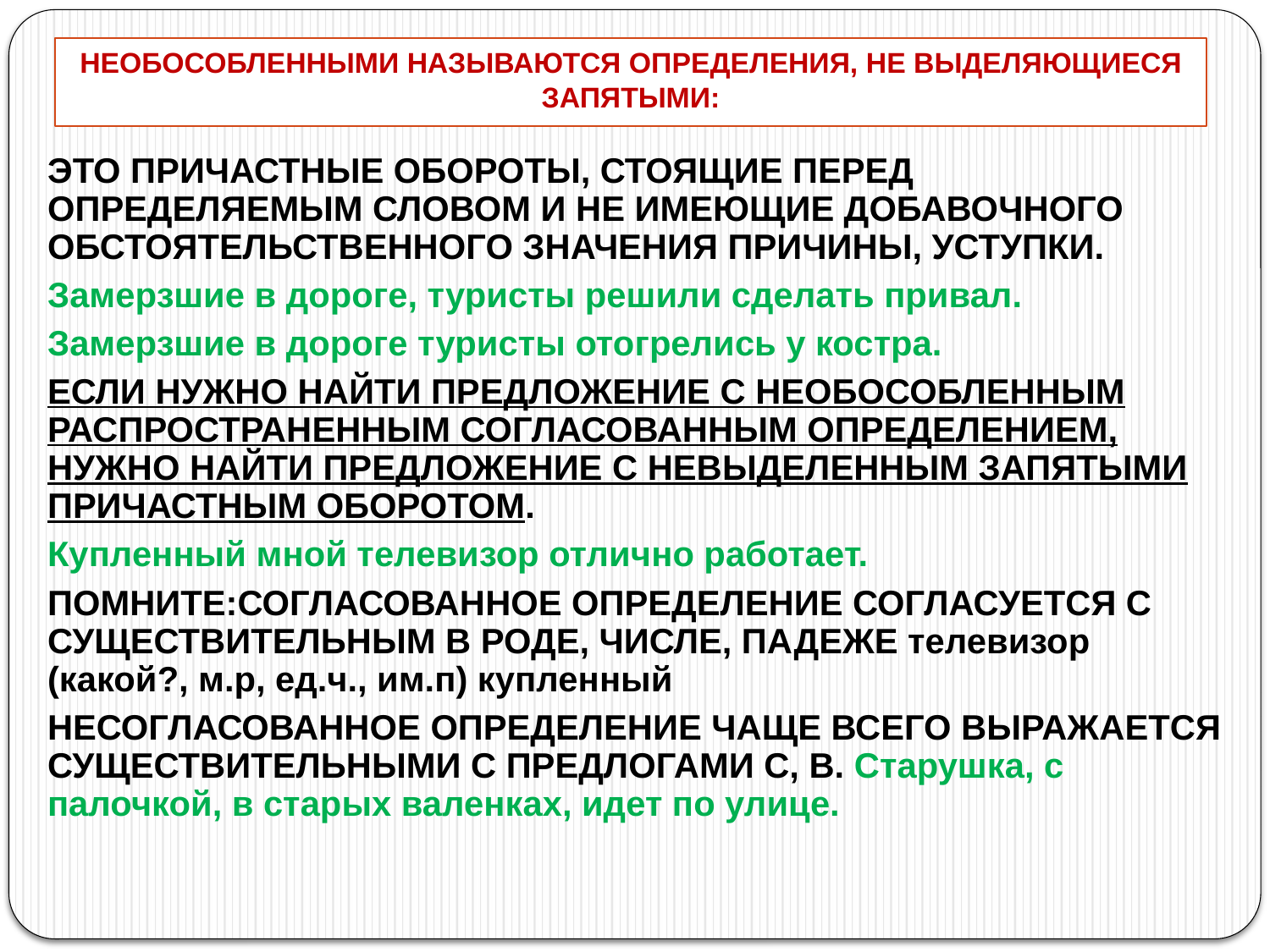

НЕОБОСОБЛЕННЫМИ НАЗЫВАЮТСЯ ОПРЕДЕЛЕНИЯ, НЕ ВЫДЕЛЯЮЩИЕСЯ ЗАПЯТЫМИ:
ЭТО ПРИЧАСТНЫЕ ОБОРОТЫ, СТОЯЩИЕ ПЕРЕД ОПРЕДЕЛЯЕМЫМ СЛОВОМ И НЕ ИМЕЮЩИЕ ДОБАВОЧНОГО ОБСТОЯТЕЛЬСТВЕННОГО ЗНАЧЕНИЯ ПРИЧИНЫ, УСТУПКИ.
Замерзшие в дороге, туристы решили сделать привал.
Замерзшие в дороге туристы отогрелись у костра.
ЕСЛИ НУЖНО НАЙТИ ПРЕДЛОЖЕНИЕ С НЕОБОСОБЛЕННЫМ РАСПРОСТРАНЕННЫМ СОГЛАСОВАННЫМ ОПРЕДЕЛЕНИЕМ, НУЖНО НАЙТИ ПРЕДЛОЖЕНИЕ С НЕВЫДЕЛЕННЫМ ЗАПЯТЫМИ ПРИЧАСТНЫМ ОБОРОТОМ.
Купленный мной телевизор отлично работает.
ПОМНИТЕ:СОГЛАСОВАННОЕ ОПРЕДЕЛЕНИЕ СОГЛАСУЕТСЯ С СУЩЕСТВИТЕЛЬНЫМ В РОДЕ, ЧИСЛЕ, ПАДЕЖЕ телевизор (какой?, м.р, ед.ч., им.п) купленный
НЕСОГЛАСОВАННОЕ ОПРЕДЕЛЕНИЕ ЧАЩЕ ВСЕГО ВЫРАЖАЕТСЯ СУЩЕСТВИТЕЛЬНЫМИ С ПРЕДЛОГАМИ С, В. Старушка, с палочкой, в старых валенках, идет по улице.